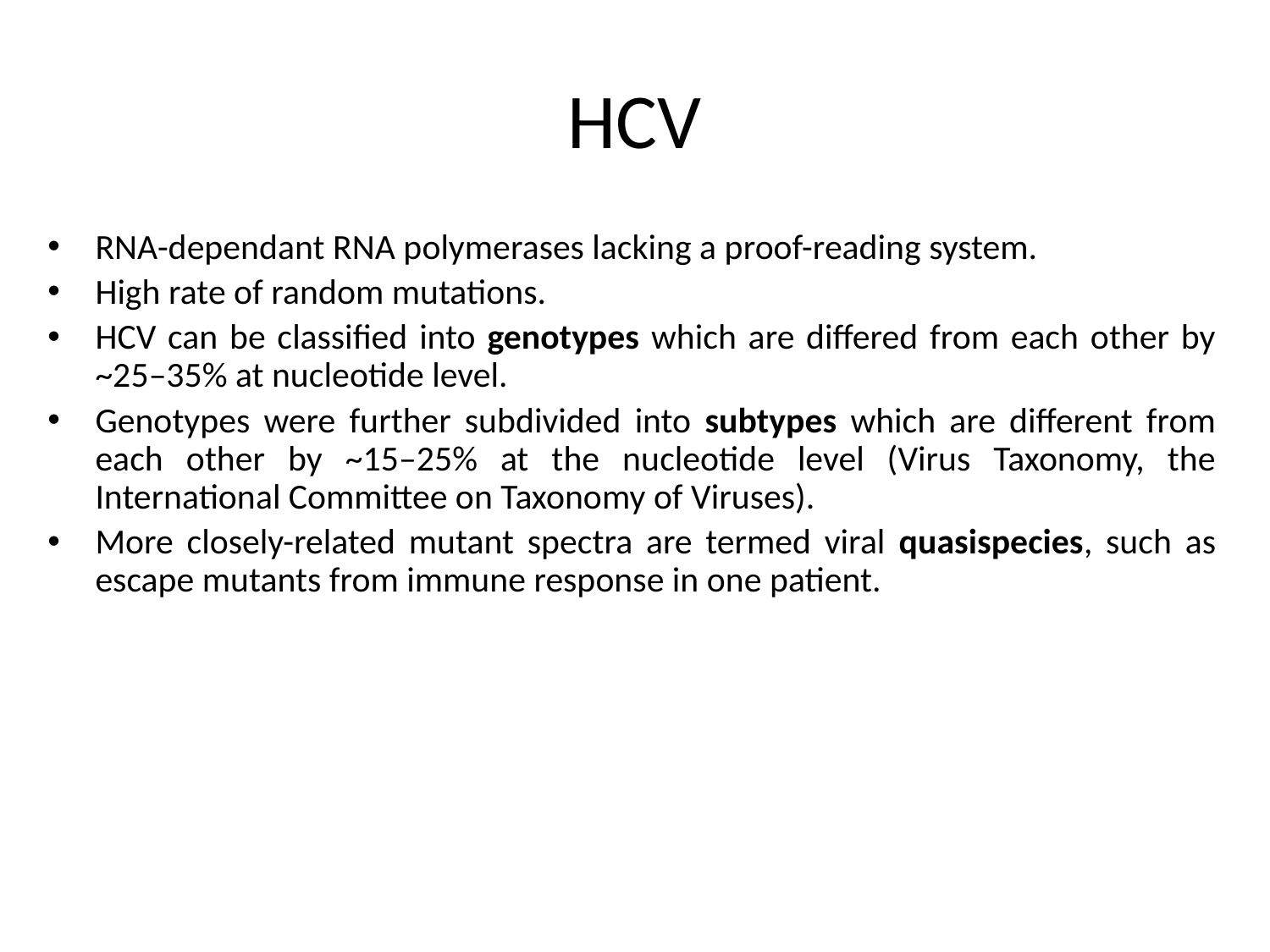

# HCV
RNA-dependant RNA polymerases lacking a proof-reading system.
High rate of random mutations.
HCV can be classified into genotypes which are differed from each other by ~25–35% at nucleotide level.
Genotypes were further subdivided into subtypes which are different from each other by ~15–25% at the nucleotide level (Virus Taxonomy, the International Committee on Taxonomy of Viruses).
More closely-related mutant spectra are termed viral quasispecies, such as escape mutants from immune response in one patient.